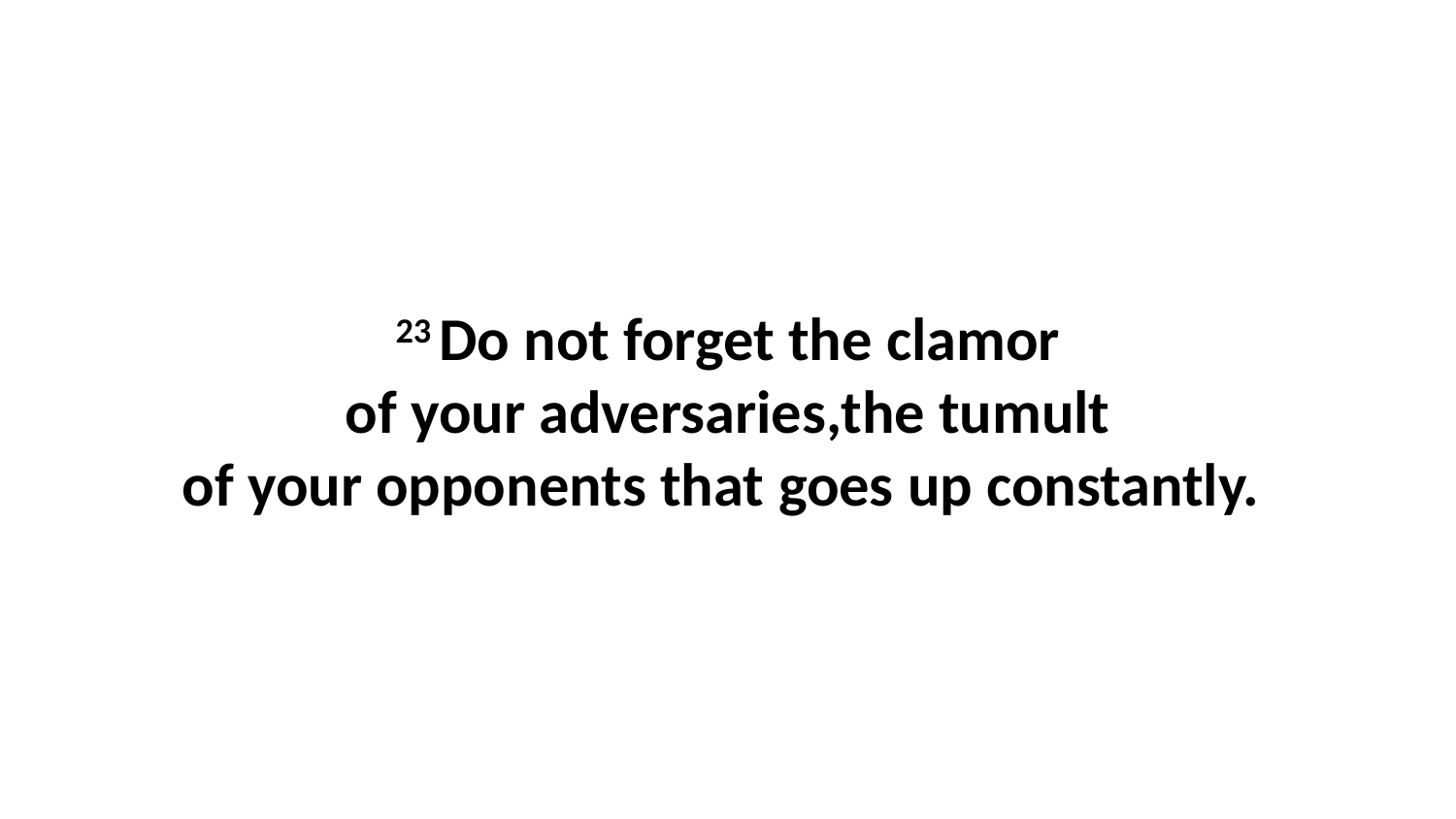

23 Do not forget the clamor of your adversaries,the tumult of your opponents that goes up constantly.